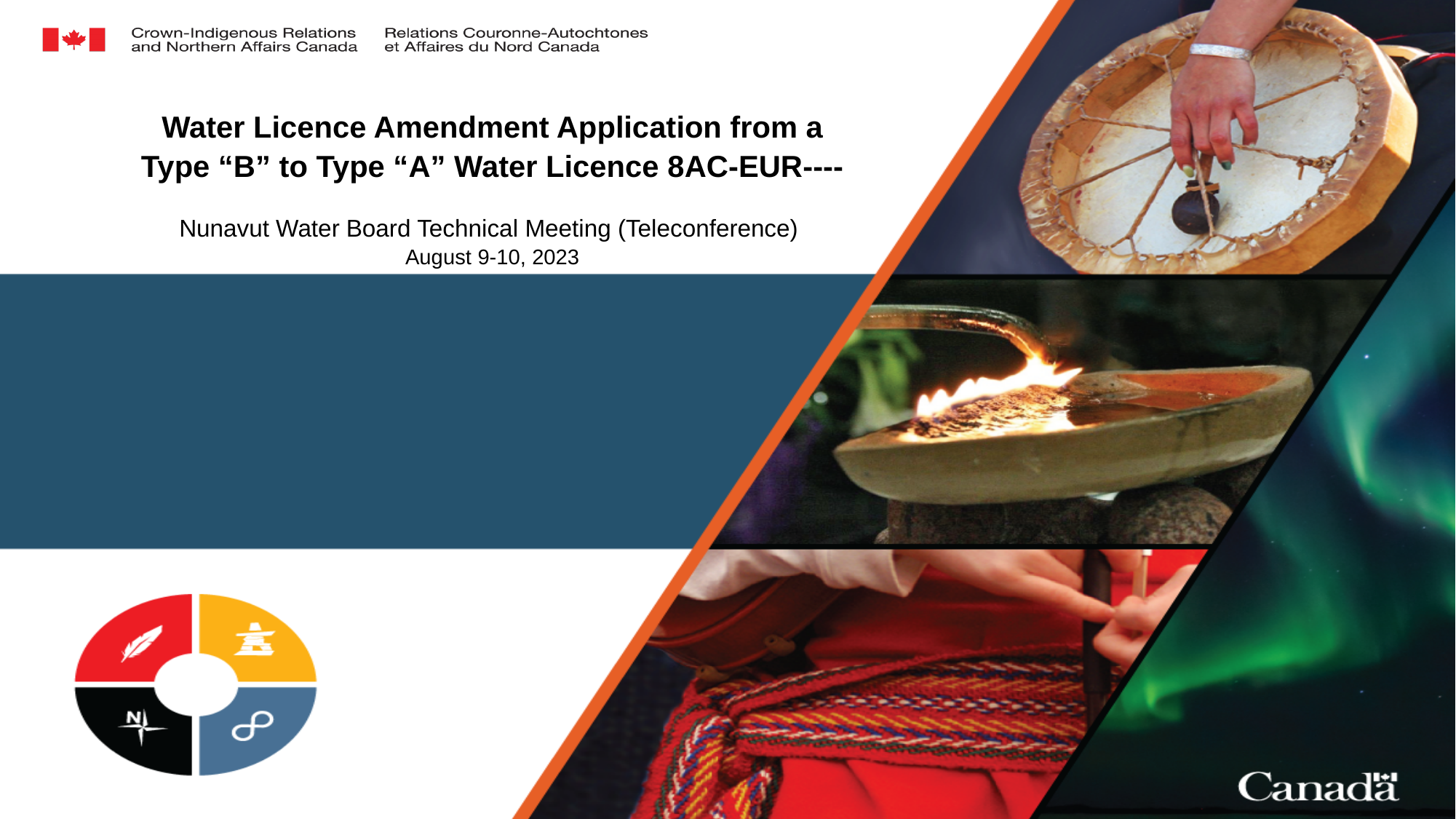

Water Licence Amendment Application from a Type “B” to Type “A” Water Licence 8AC-EUR----

Nunavut Water Board Technical Meeting (Teleconference)
August 9-10, 2023